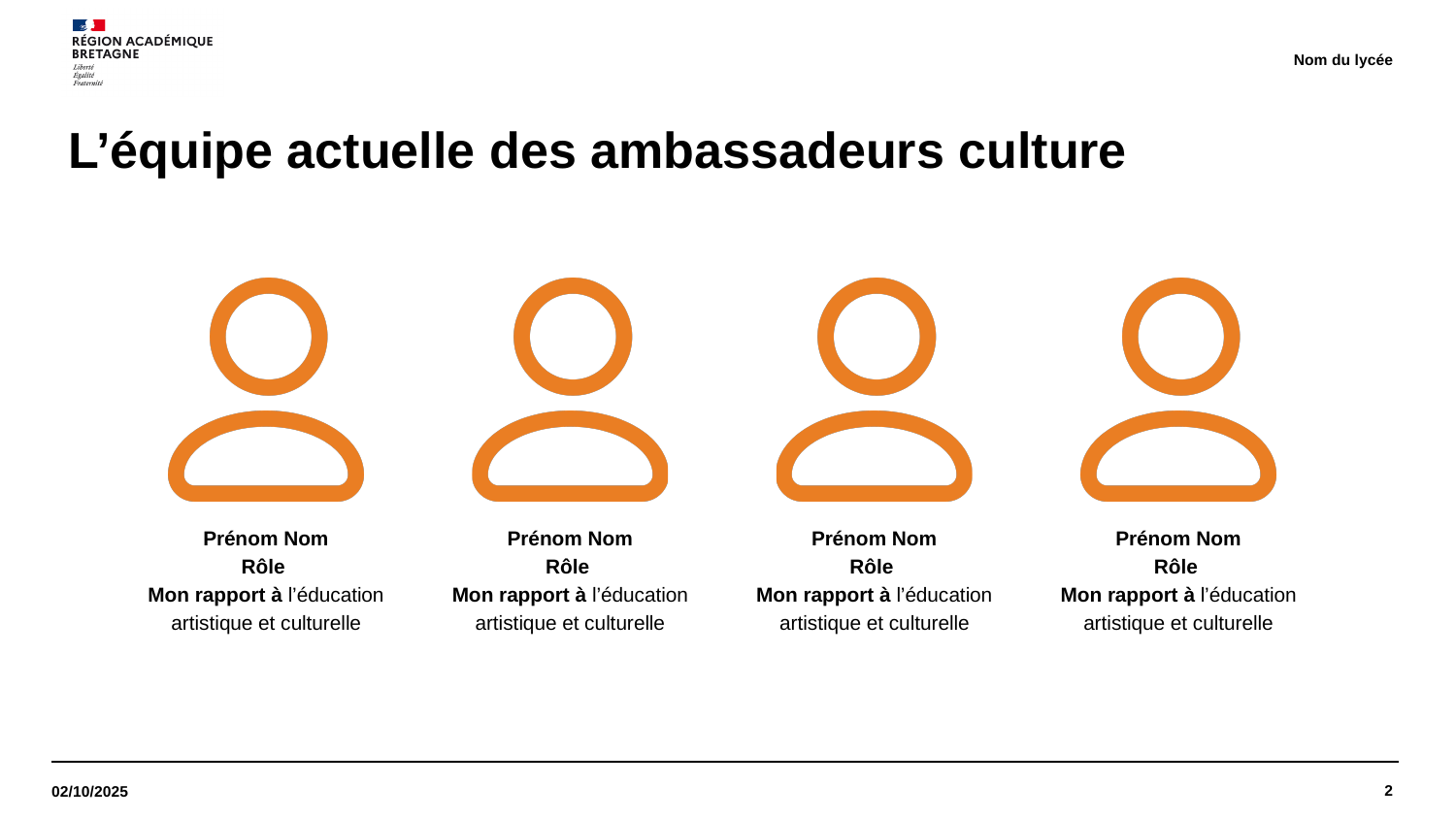

Nom du lycée
# L’équipe actuelle des ambassadeurs culture

Prénom Nom
Rôle
Mon rapport à l’éducation artistique et culturelle
Prénom Nom
Rôle
Mon rapport à l’éducation artistique et culturelle
Prénom Nom
Rôle
Mon rapport à l’éducation artistique et culturelle
Prénom Nom
Rôle
Mon rapport à l’éducation artistique et culturelle
2
02/10/2025